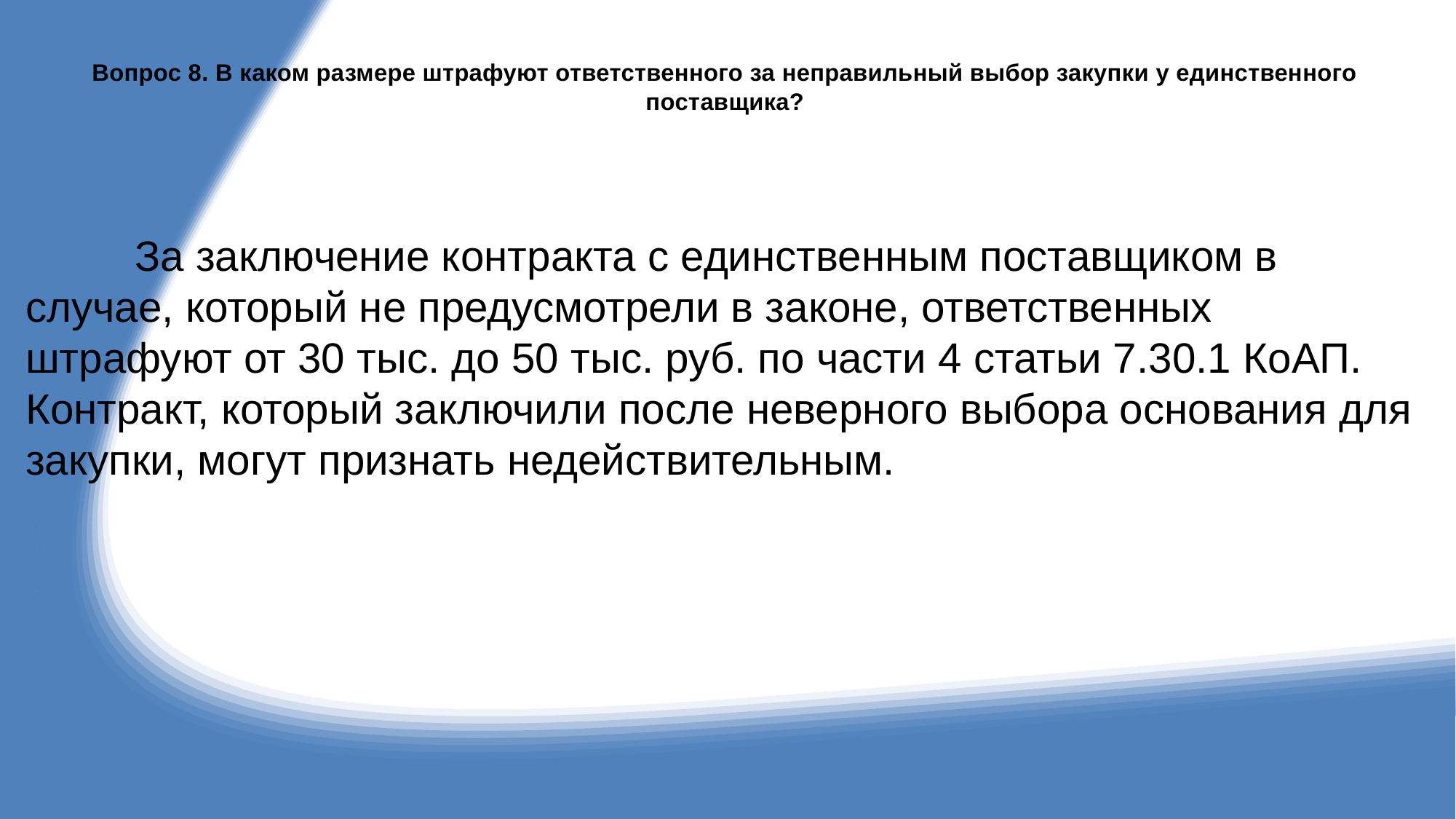

# Вопрос 8. В каком размере штрафуют ответственного за неправильный выбор закупки у единственного поставщика?

	За заключение контракта с единственным поставщиком в случае, который не предусмотрели в законе, ответственных штрафуют от 30 тыс. до 50 тыс. руб. по части 4 статьи 7.30.1 КоАП. Контракт, который заключили после неверного выбора основания для закупки, могут признать недействительным.